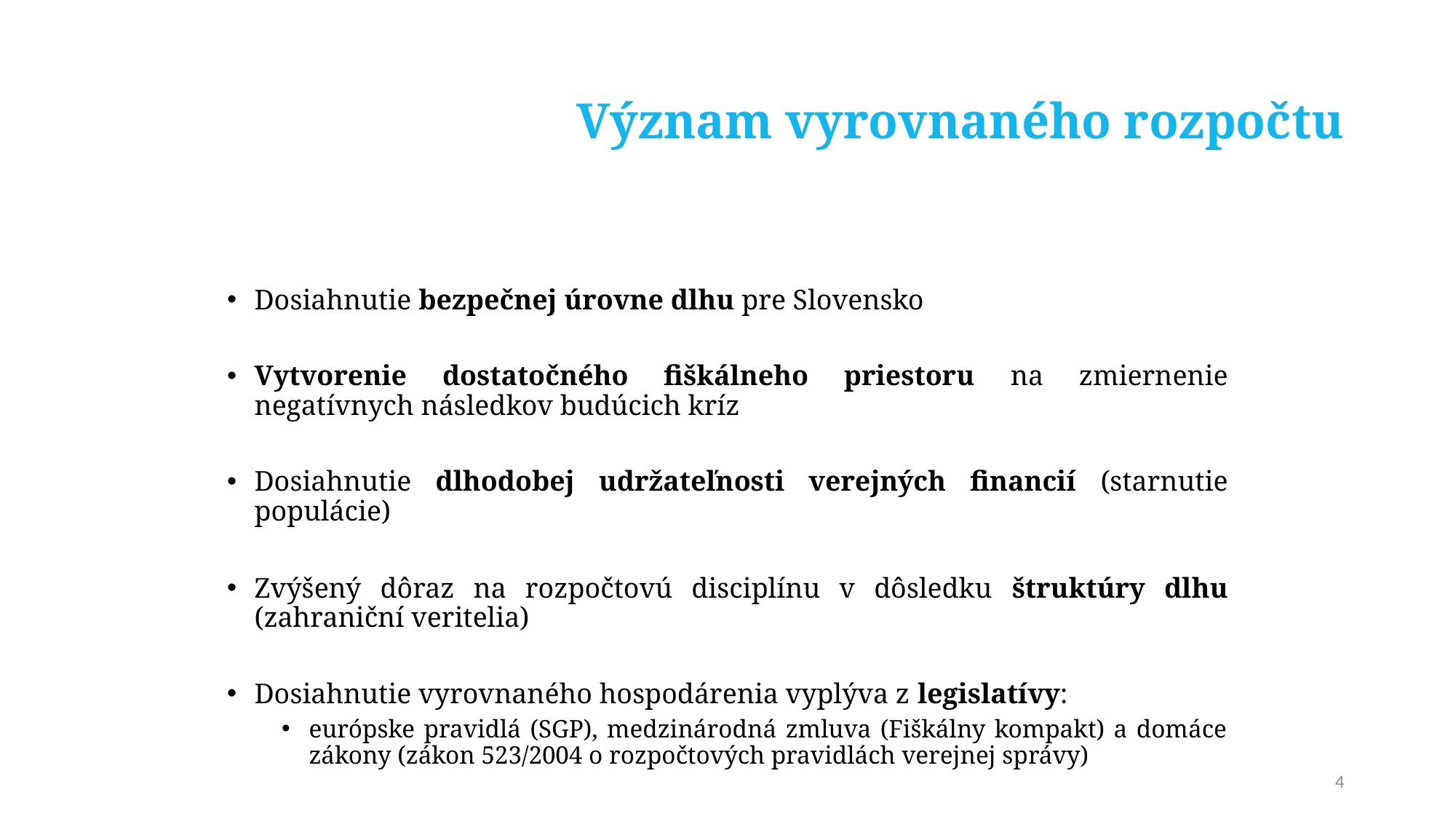

# Význam vyrovnaného rozpočtu
Dosiahnutie bezpečnej úrovne dlhu pre Slovensko

Vytvorenie dostatočného fiškálneho priestoru na zmiernenie negatívnych následkov budúcich kríz

Dosiahnutie dlhodobej udržateľnosti verejných financií (starnutie populácie)

Zvýšený dôraz na rozpočtovú disciplínu v dôsledku štruktúry dlhu (zahraniční veritelia)

Dosiahnutie vyrovnaného hospodárenia vyplýva z legislatívy:
európske pravidlá (SGP), medzinárodná zmluva (Fiškálny kompakt) a domáce zákony (zákon 523/2004 o rozpočtových pravidlách verejnej správy)

4